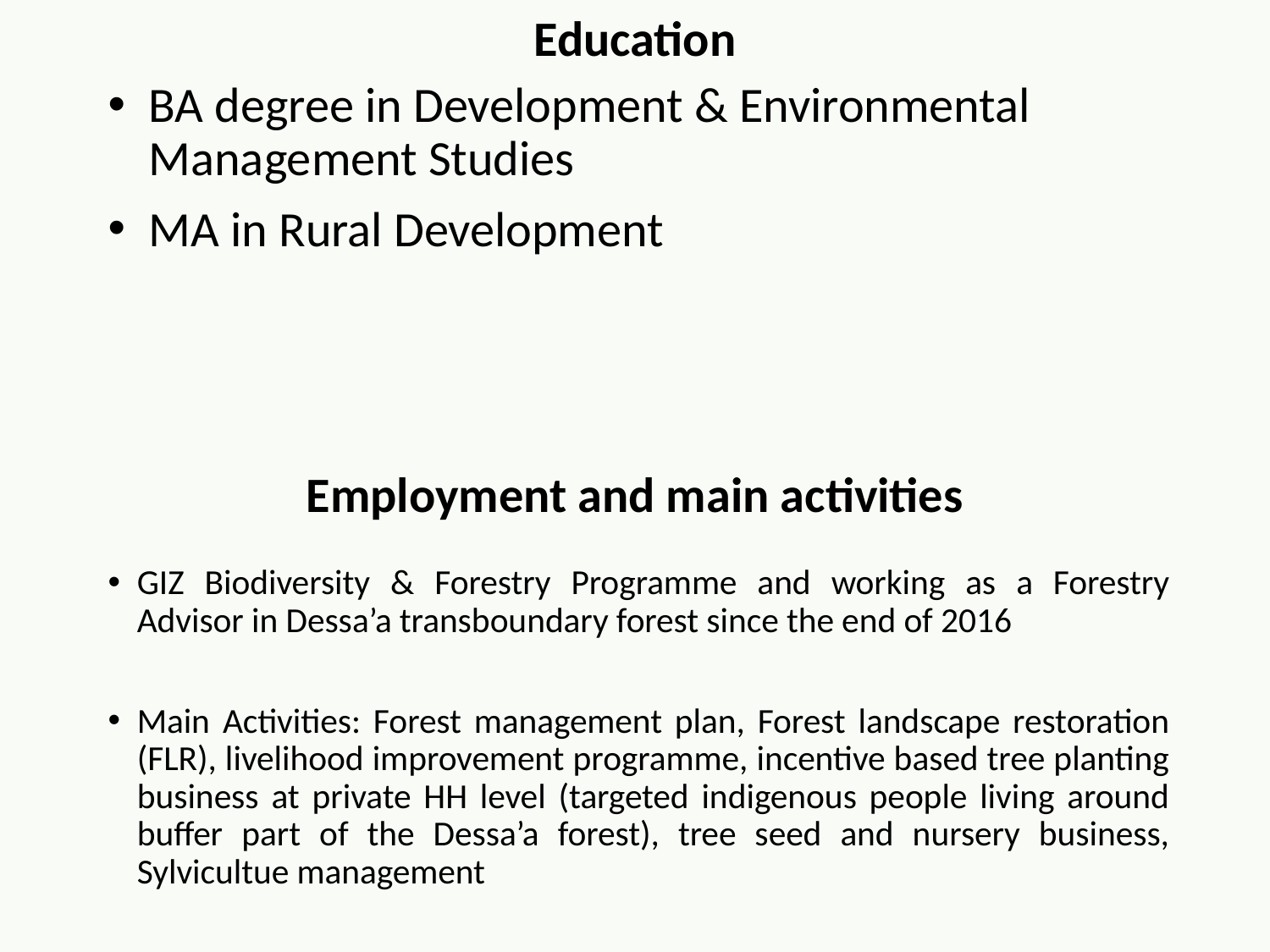

Education
BA degree in Development & Environmental Management Studies
MA in Rural Development
Employment and main activities
GIZ Biodiversity & Forestry Programme and working as a Forestry Advisor in Dessa’a transboundary forest since the end of 2016

Main Activities: Forest management plan, Forest landscape restoration (FLR), livelihood improvement programme, incentive based tree planting business at private HH level (targeted indigenous people living around buffer part of the Dessa’a forest), tree seed and nursery business, Sylvicultue management